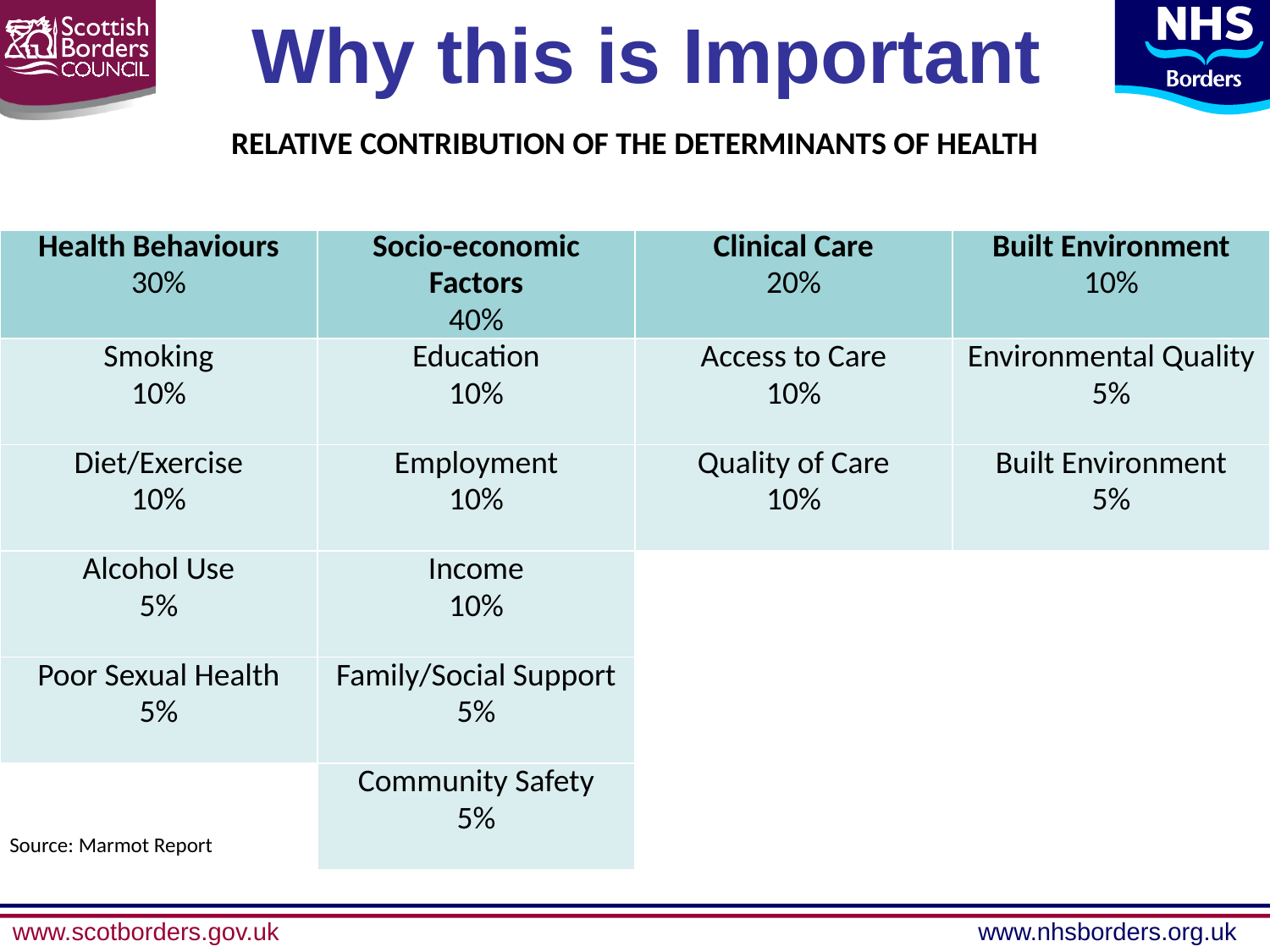

# Why this is Important
| RELATIVE CONTRIBUTION OF THE DETERMINANTS OF HEALTH |  |  |  |
| --- | --- | --- | --- |
| Health Behaviours 30% | Socio-economic Factors 40% | Clinical Care 20% | Built Environment 10% |
| Smoking 10% | Education 10% | Access to Care 10% | Environmental Quality 5% |
| Diet/Exercise 10% | Employment 10% | Quality of Care 10% | Built Environment 5% |
| Alcohol Use 5% | Income 10% |  |  |
| Poor Sexual Health 5% | Family/Social Support 5% |  |  |
| Source: Marmot Report | Community Safety 5% |  |  |